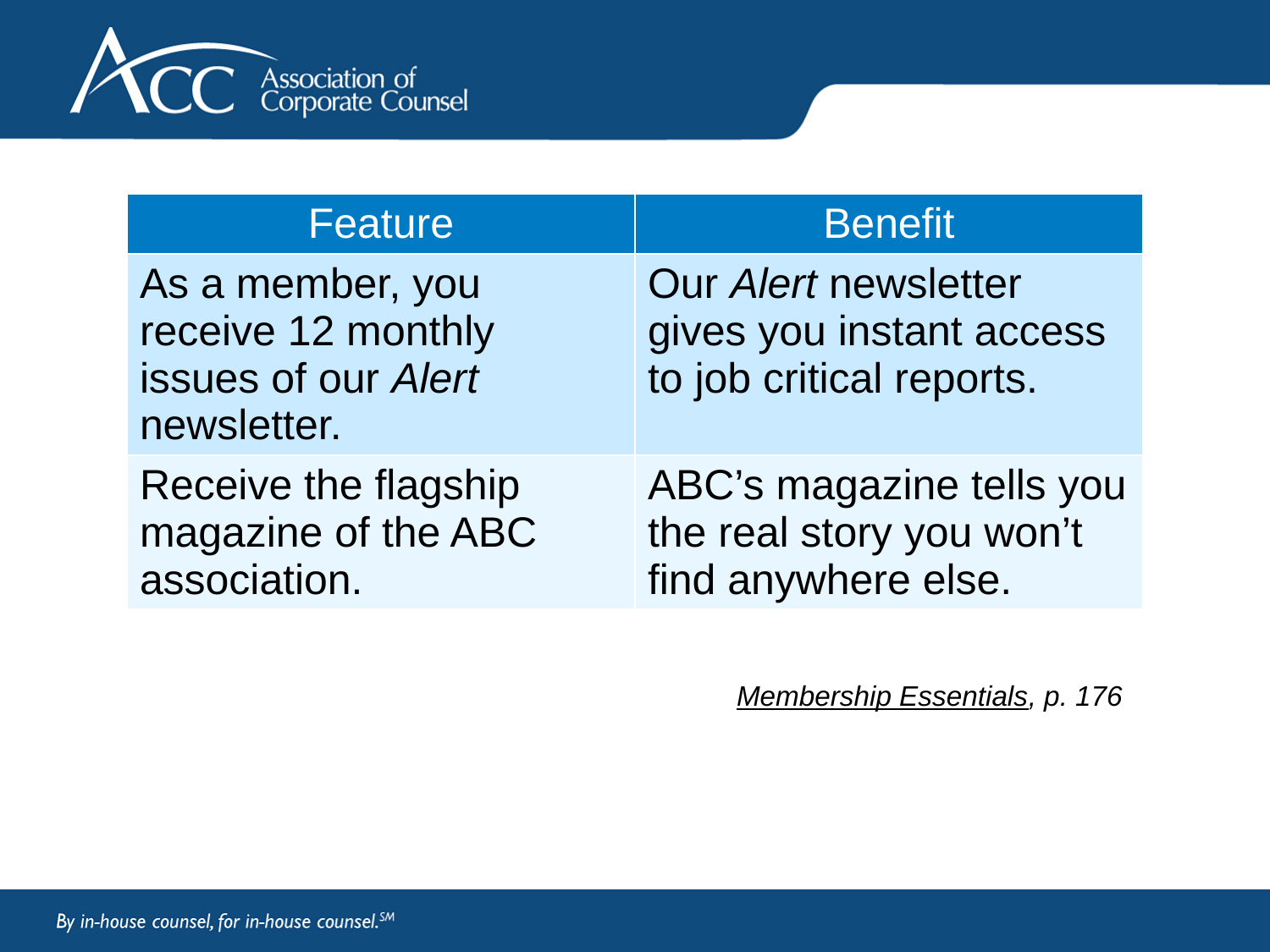

| Feature | Benefit |
| --- | --- |
| As a member, you receive 12 monthly issues of our Alert newsletter. | Our Alert newsletter gives you instant access to job critical reports. |
| Receive the flagship magazine of the ABC association. | ABC’s magazine tells you the real story you won’t find anywhere else. |
Membership Essentials, p. 176